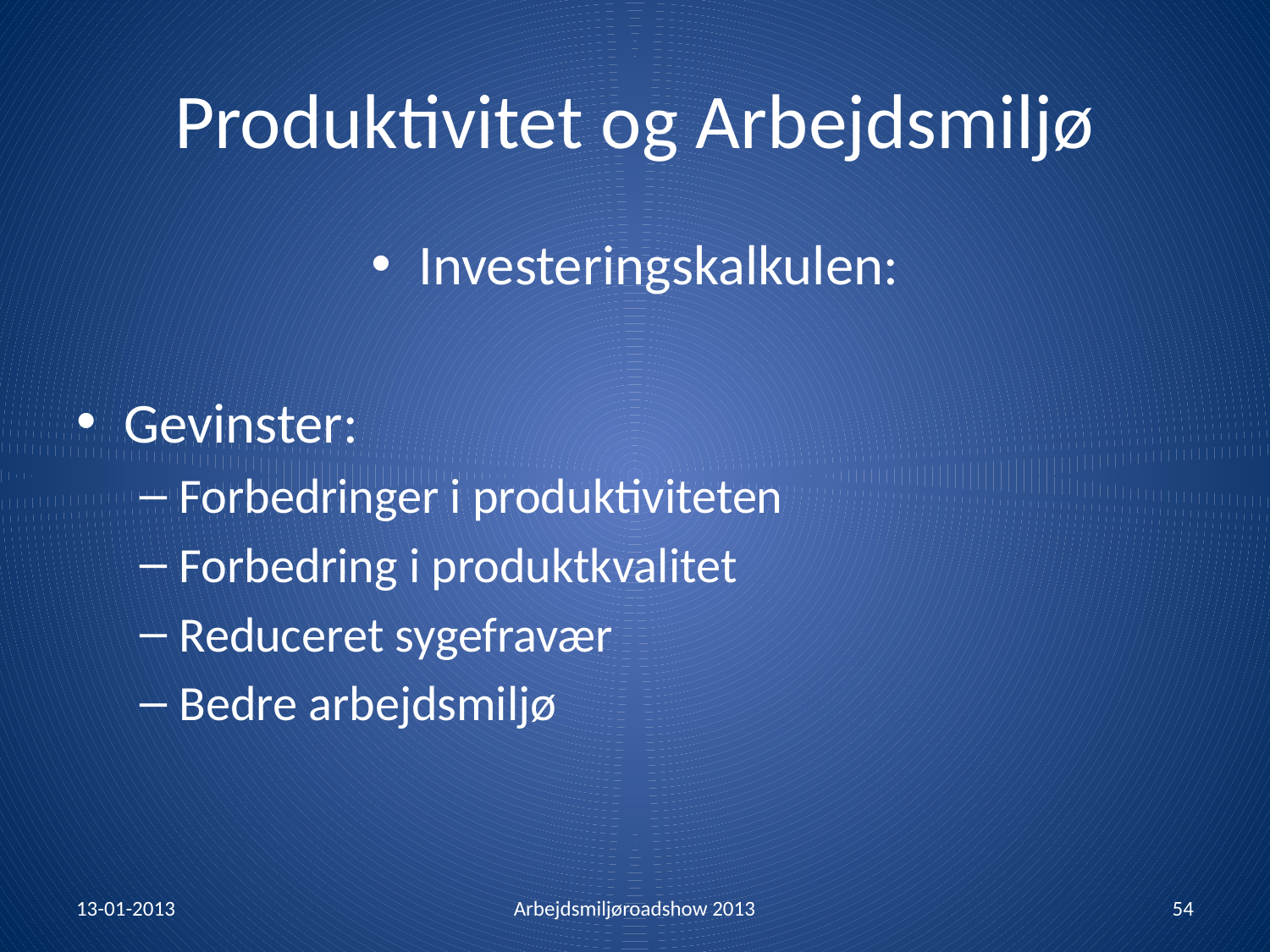

# Produktivitet og Arbejdsmiljø
Investeringskalkulen:

Gevinster:
Forbedringer i produktiviteten
Forbedring i produktkvalitet
Reduceret sygefravær
Bedre arbejdsmiljø
13-01-2013
Arbejdsmiljøroadshow 2013
54